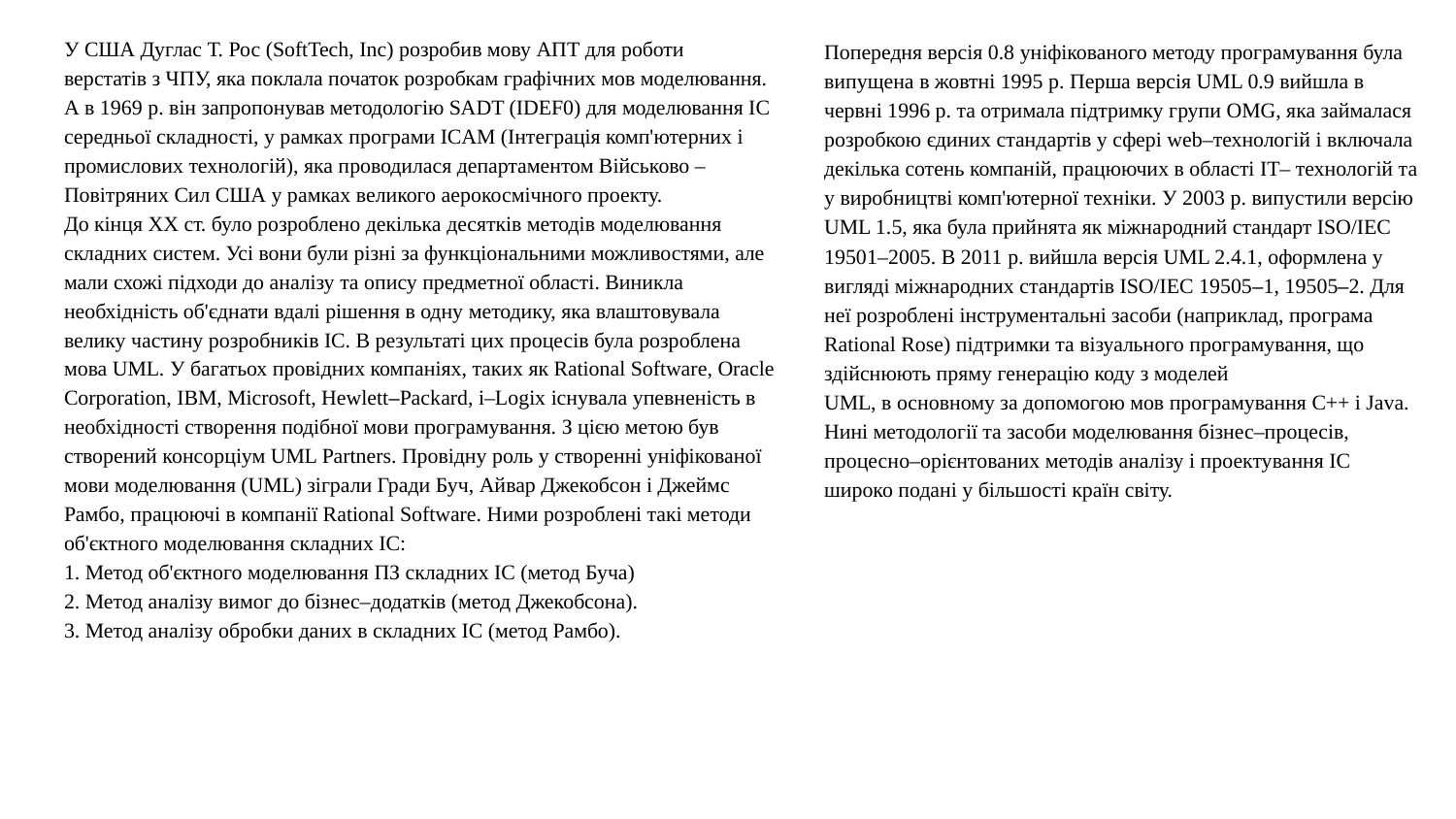

У США Дуглас Т. Рос (SoftTech, Inc) розробив мову АПТ для роботи
верстатів з ЧПУ, яка поклала початок розробкам графічних мов моделювання.
А в 1969 р. він запропонував методологію SADT (IDEF0) для моделювання ІС
середньої складності, у рамках програми ICAM (Інтеграція комп'ютерних і
промислових технологій), яка проводилася департаментом Військово –
Повітряних Сил США у рамках великого аерокосмічного проекту.
До кінця ХХ ст. було розроблено декілька десятків методів моделювання
складних систем. Усі вони були різні за функціональними можливостями, але
мали схожі підходи до аналізу та опису предметної області. Виникла
необхідність об'єднати вдалі рішення в одну методику, яка влаштовувала
велику частину розробників ІС. В результаті цих процесів була розроблена
мова UML. У багатьох провідних компаніях, таких як Rational Software, Oracle
Corporation, IBM, Microsoft, Hewlett–Packard, i–Logix існувала упевненість в
необхідності створення подібної мови програмування. З цією метою був
створений консорціум UML Partners. Провідну роль у створенні уніфікованої
мови моделювання (UML) зіграли Гради Буч, Айвар Джекобсон і Джеймс
Рамбо, працюючі в компанії Rational Software. Ними розроблені такі методи
об'єктного моделювання складних ІС:
1. Метод об'єктного моделювання ПЗ складних ІС (метод Буча)
2. Метод аналізу вимог до бізнес–додатків (метод Джекобсона).
3. Метод аналізу обробки даних в складних ІС (метод Рамбо).

Попередня версія 0.8 уніфікованого методу програмування була
випущена в жовтні 1995 р. Перша версія UML 0.9 вийшла в червні 1996 р. та отримала підтримку групи OMG, яка займалася розробкою єдиних стандартів у сфері web–технологій і включала декілька сотень компаній, працюючих в області IT– технологій та у виробництві комп'ютерної техніки. У 2003 р. випустили версію UML 1.5, яка була прийнята як міжнародний стандарт ISO/IEC 19501–2005. В 2011 р. вийшла версія UML 2.4.1, оформлена у вигляді міжнародних стандартів ISO/IEC 19505–1, 19505–2. Для неї розроблені інструментальні засоби (наприклад, програма Rational Rose) підтримки та візуального програмування, що здійснюють пряму генерацію коду з моделей
UML, в основному за допомогою мов програмування С++ і Java. Нині методології та засоби моделювання бізнес–процесів, процесно–орієнтованих методів аналізу і проектування ІС широко подані у більшості країн світу.